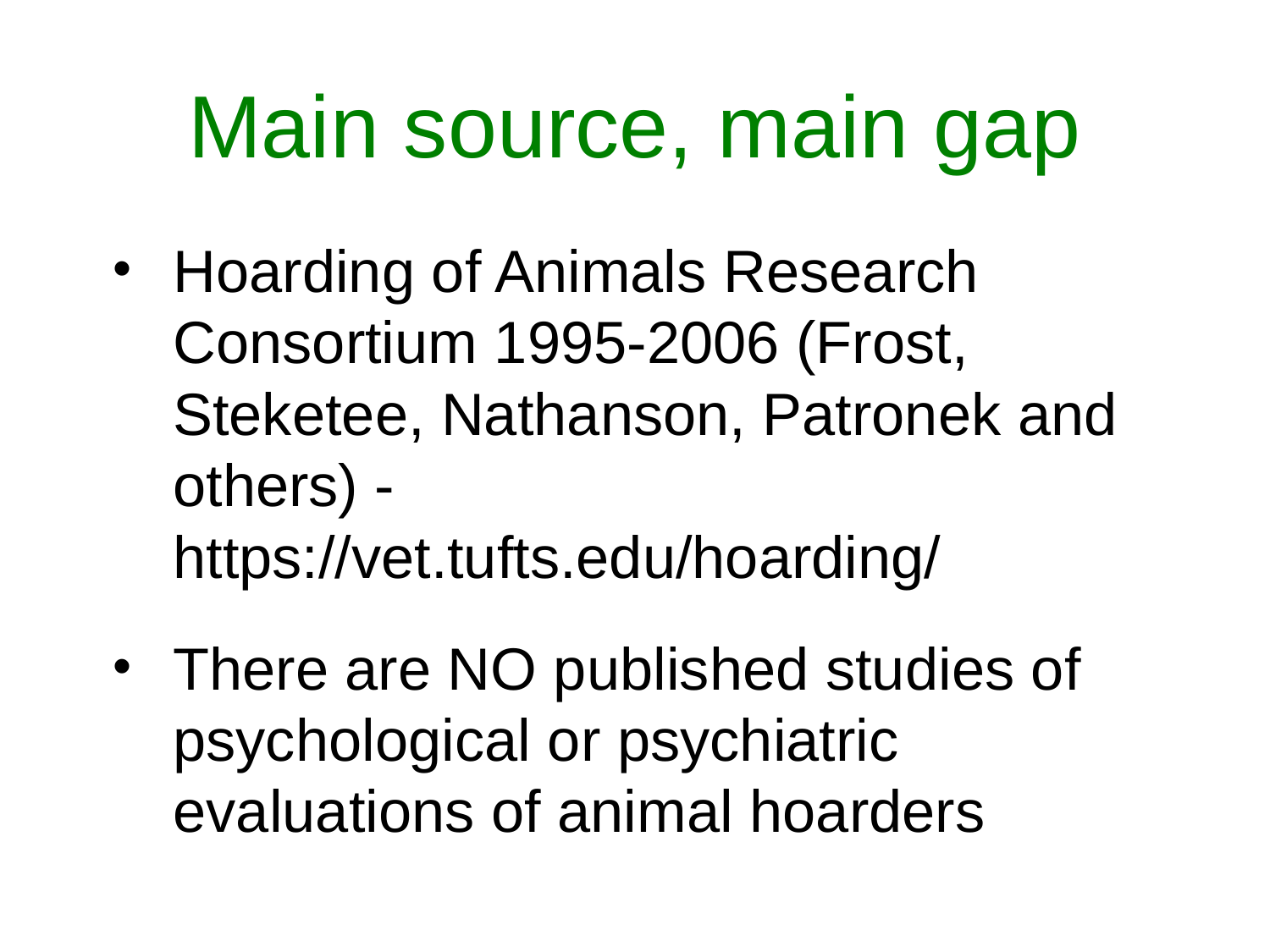

# Main source, main gap
Hoarding of Animals Research Consortium 1995-2006 (Frost, Steketee, Nathanson, Patronek and others) - https://vet.tufts.edu/hoarding/
There are NO published studies of psychological or psychiatric evaluations of animal hoarders